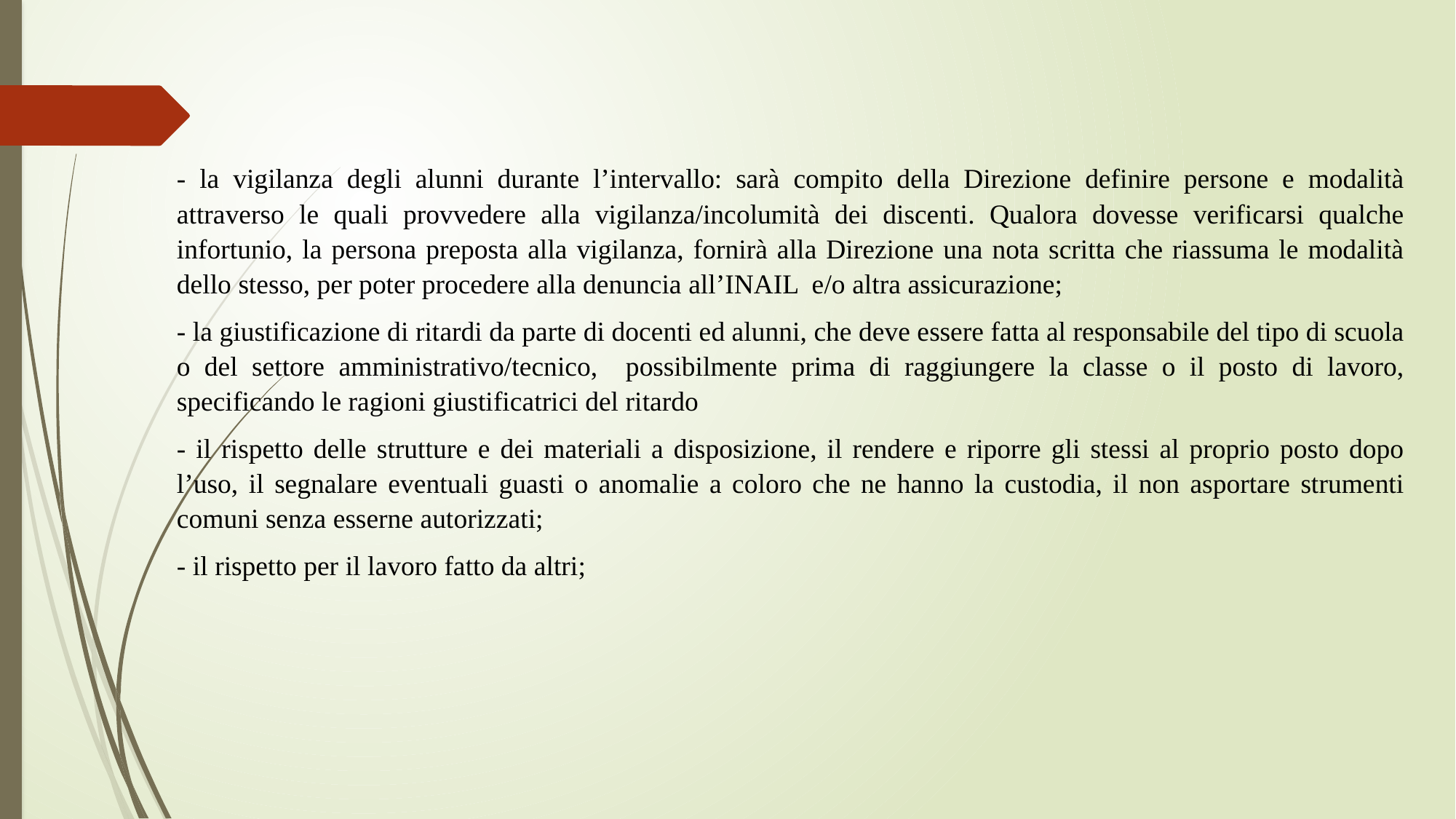

- la vigilanza degli alunni durante l’intervallo: sarà compito della Direzione definire persone e modalità attraverso le quali provvedere alla vigilanza/incolumità dei discenti. Qualora dovesse verificarsi qualche infortunio, la persona preposta alla vigilanza, fornirà alla Direzione una nota scritta che riassuma le modalità dello stesso, per poter procedere alla denuncia all’INAIL  e/o altra assicurazione;
- la giustificazione di ritardi da parte di docenti ed alunni, che deve essere fatta al responsabile del tipo di scuola o del settore amministrativo/tecnico,  possibilmente prima di raggiungere la classe o il posto di lavoro, specificando le ragioni giustificatrici del ritardo
- il rispetto delle strutture e dei materiali a disposizione, il rendere e riporre gli stessi al proprio posto dopo l’uso, il segnalare eventuali guasti o anomalie a coloro che ne hanno la custodia, il non asportare strumenti comuni senza esserne autorizzati;
- il rispetto per il lavoro fatto da altri;